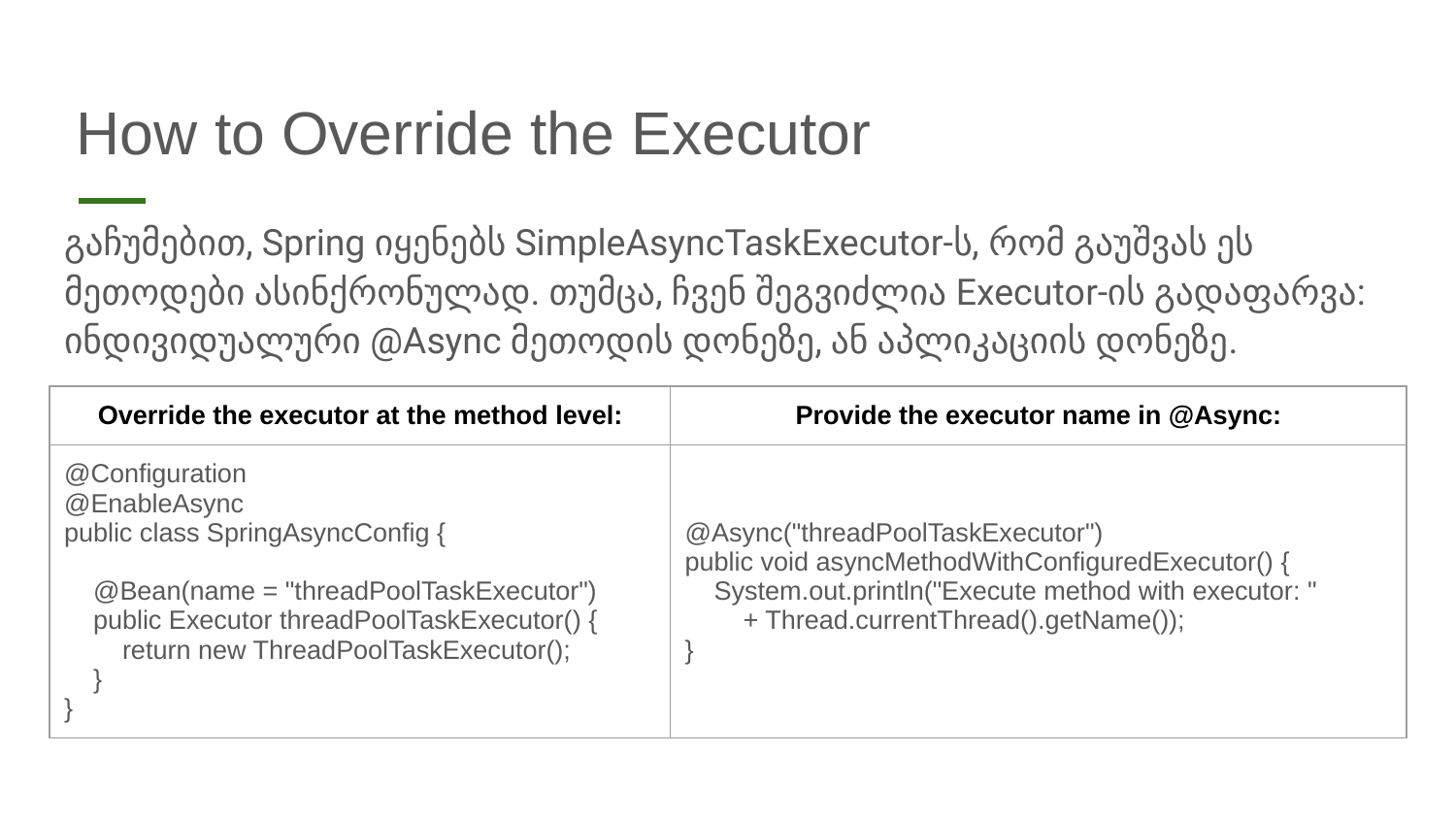

# How to Override the Executor
გაჩუმებით, Spring იყენებს SimpleAsyncTaskExecutor-ს, რომ გაუშვას ეს მეთოდები ასინქრონულად. თუმცა, ჩვენ შეგვიძლია Executor-ის გადაფარვა: ინდივიდუალური @Async მეთოდის დონეზე, ან აპლიკაციის დონეზე.
| Override the executor at the method level: | Provide the executor name in @Async: |
| --- | --- |
| @Configuration @EnableAsync public class SpringAsyncConfig { @Bean(name = "threadPoolTaskExecutor") public Executor threadPoolTaskExecutor() { return new ThreadPoolTaskExecutor(); } } | @Async("threadPoolTaskExecutor") public void asyncMethodWithConfiguredExecutor() { System.out.println("Execute method with executor: " + Thread.currentThread().getName()); } |